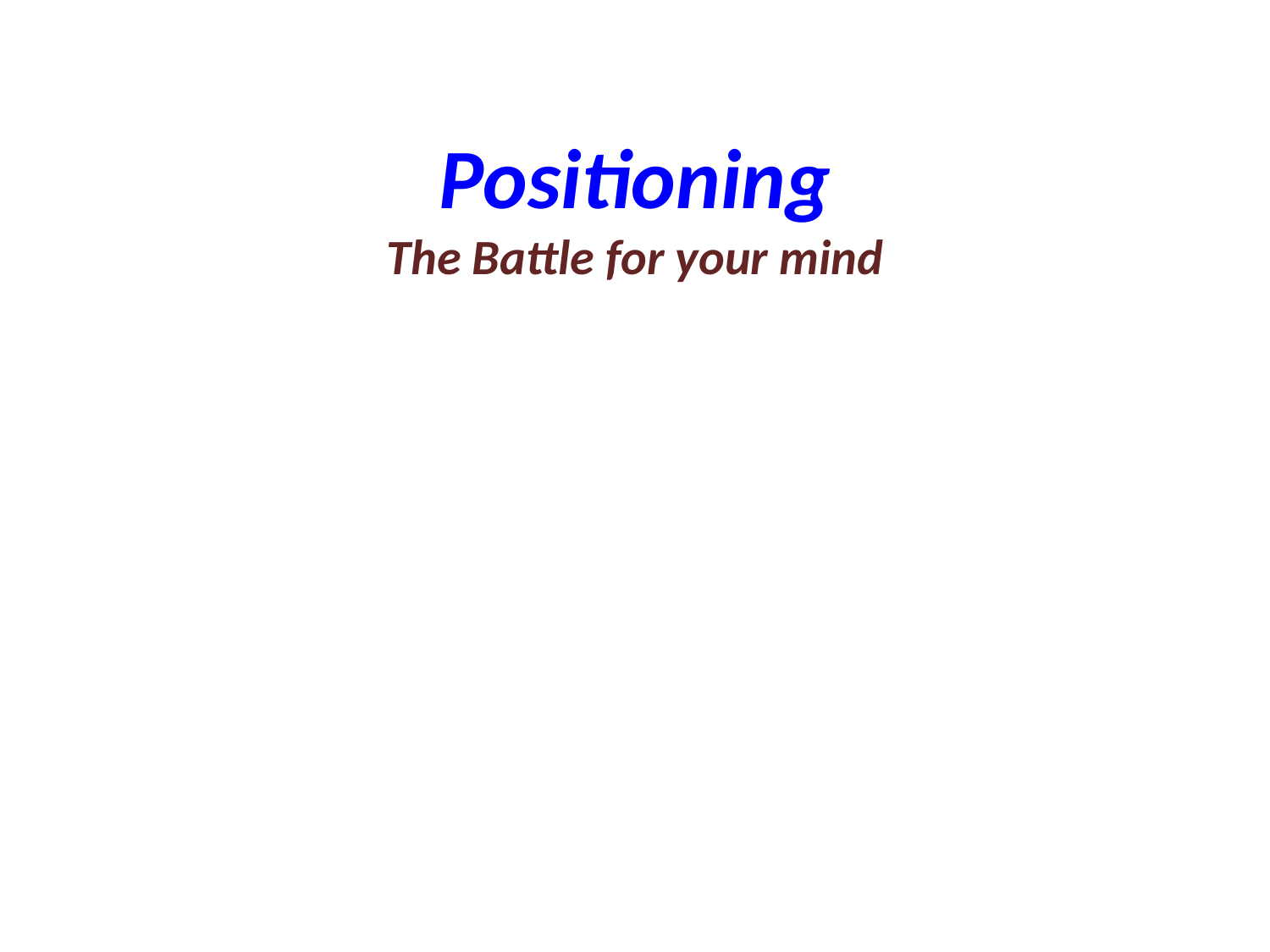

# Positioning The Battle for your mind